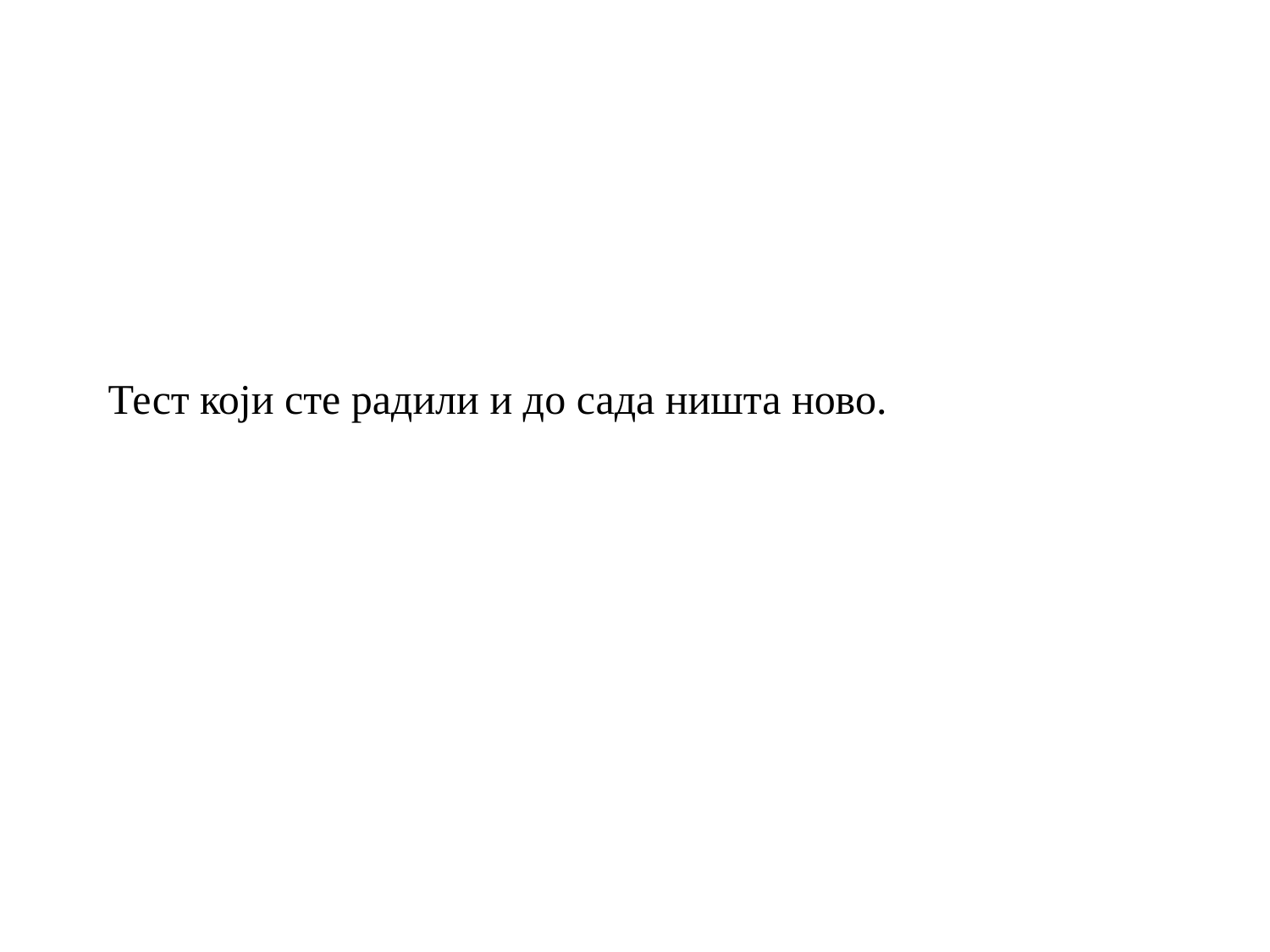

# Тест који сте радили и до сада ништа ново.